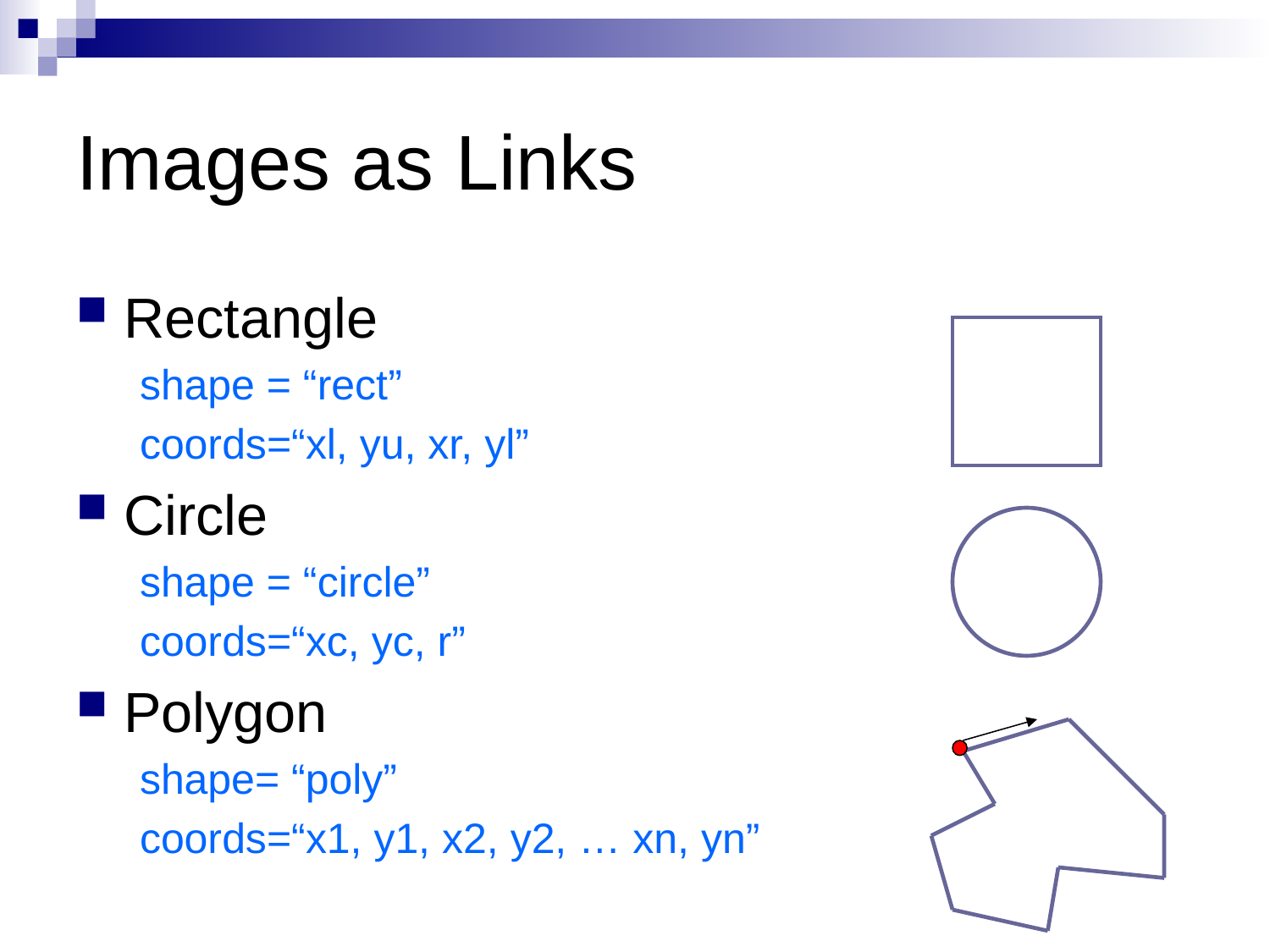

# Images as Links
Rectangle
shape = “rect”
coords=“xl, yu, xr, yl”
Circle
shape = “circle”
coords=“xc, yc, r”
Polygon
shape= “poly”
coords=“x1, y1, x2, y2, … xn, yn”